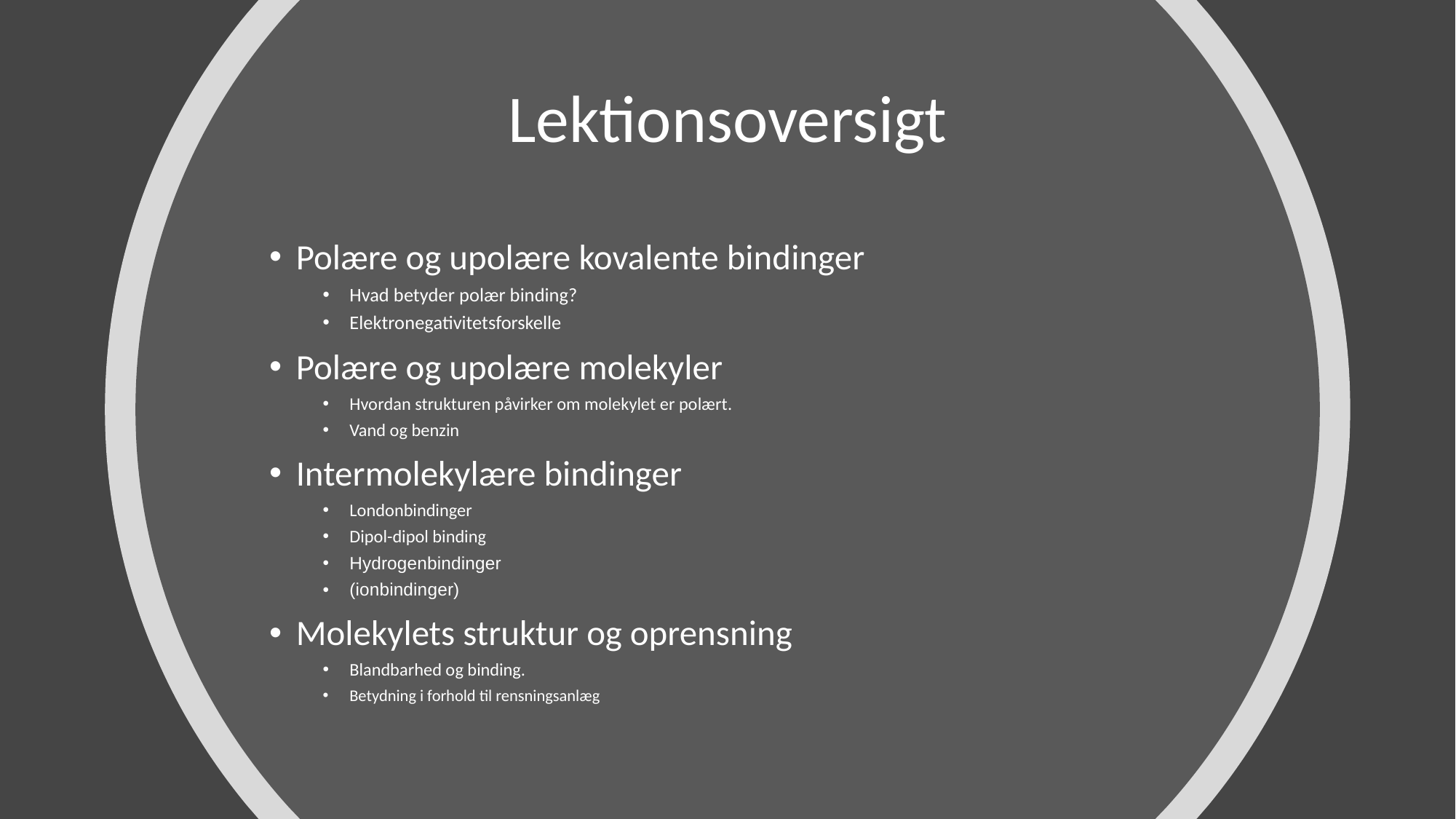

# Lektionsoversigt
Polære og upolære kovalente bindinger
Hvad betyder polær binding?
Elektronegativitetsforskelle
Polære og upolære molekyler
Hvordan strukturen påvirker om molekylet er polært.
Vand og benzin
Intermolekylære bindinger
Londonbindinger
Dipol-dipol binding
Hydrogenbindinger
(ionbindinger)
Molekylets struktur og oprensning
Blandbarhed og binding.
Betydning i forhold til rensningsanlæg